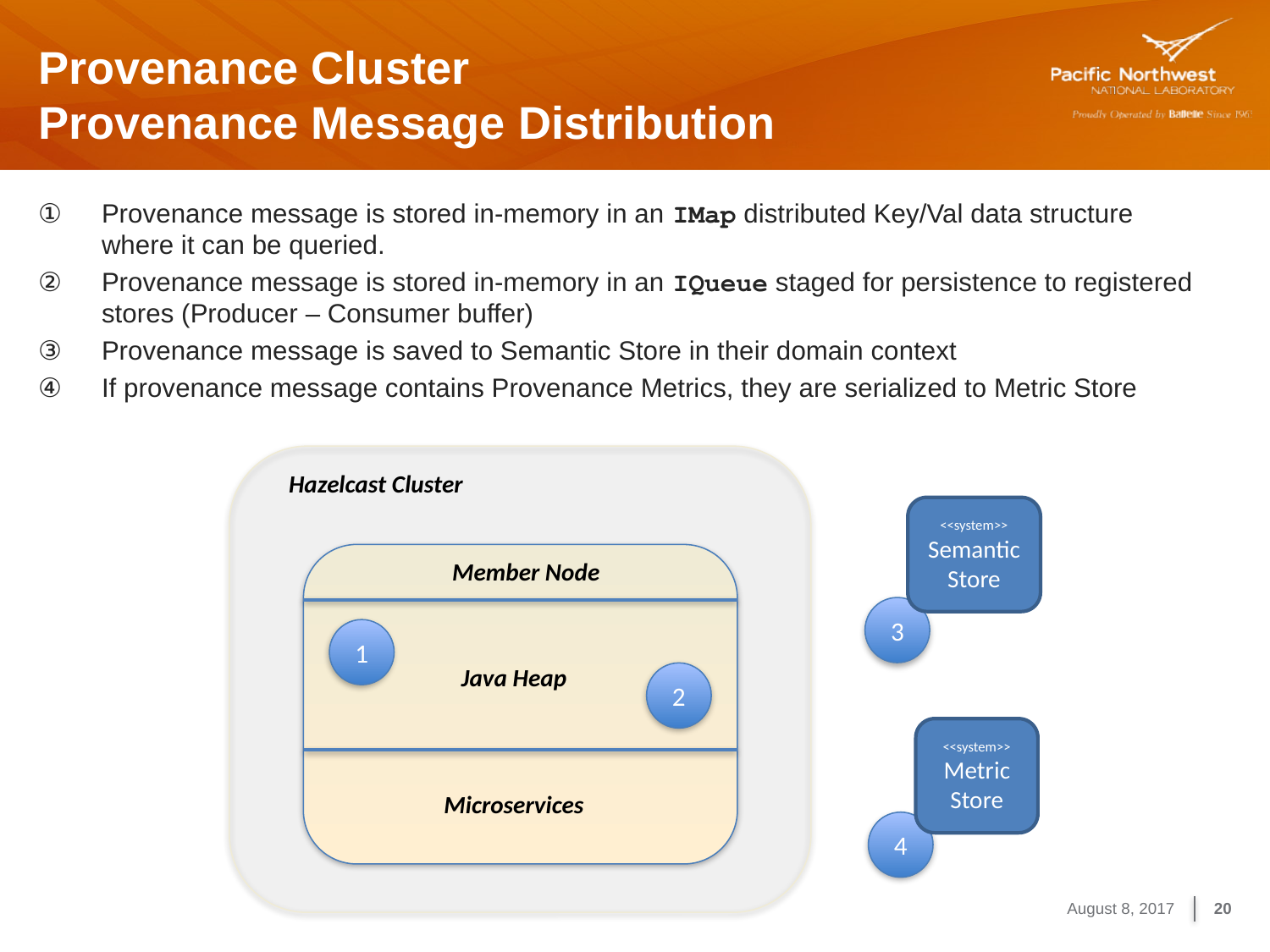

# Provenance Cluster Provenance Message Distribution
Provenance message is stored in-memory in an IMap distributed Key/Val data structure where it can be queried.
Provenance message is stored in-memory in an IQueue staged for persistence to registered stores (Producer – Consumer buffer)
Provenance message is saved to Semantic Store in their domain context
If provenance message contains Provenance Metrics, they are serialized to Metric Store

Hazelcast Cluster
<<system>>
Semantic Store

Member Node
3
1
Java Heap
2
<<system>>
Metric
Store
Microservices
4
August 8, 2017
20